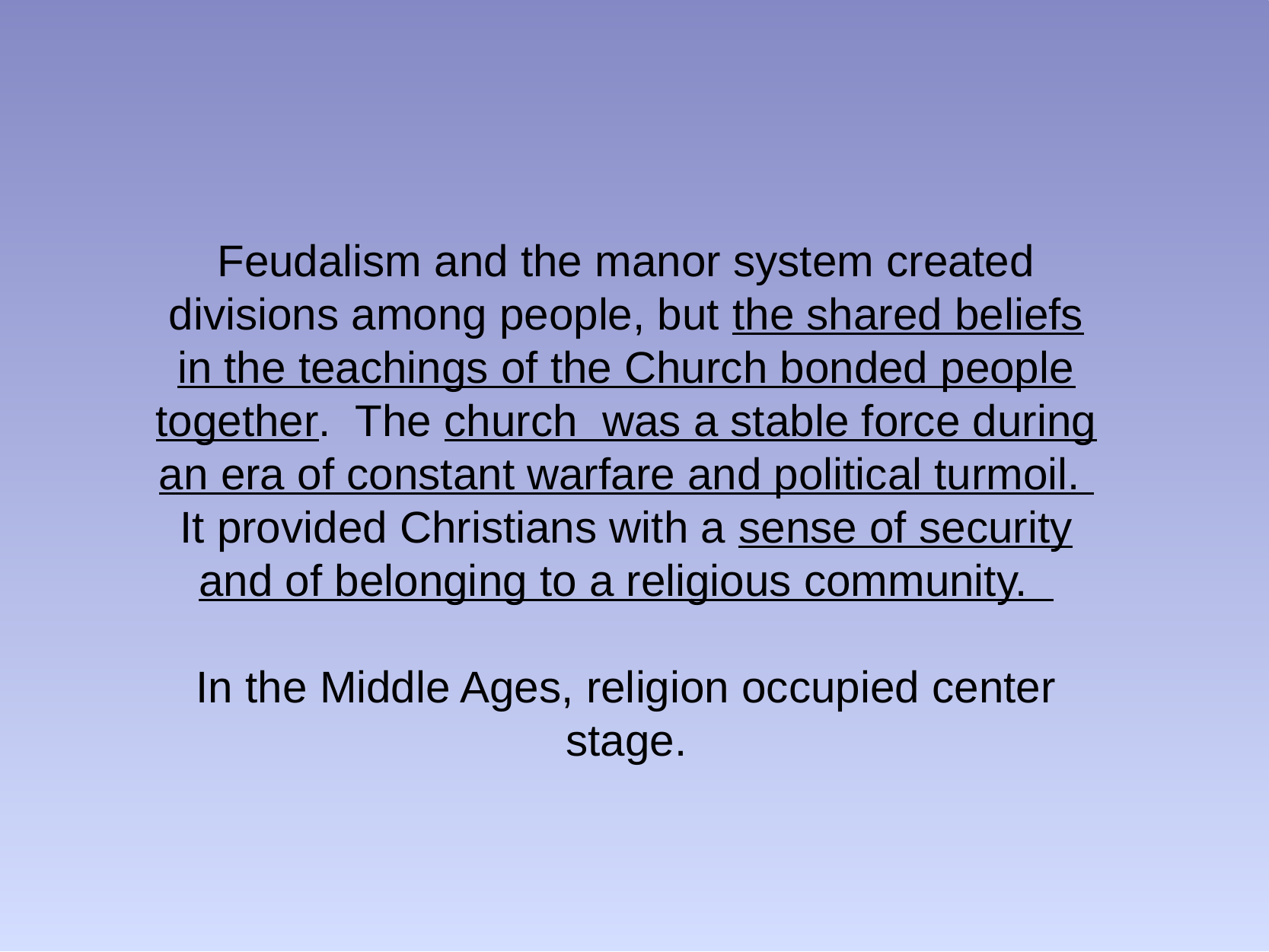

Feudalism and the manor system created divisions among people,  but the shared beliefs in the teachings of the Church bonded people together.  The church  was a stable force during an era of constant warfare and political turmoil.  It provided Christians with a sense of security and of belonging to a religious community.

In the Middle Ages, religion occupied center stage.